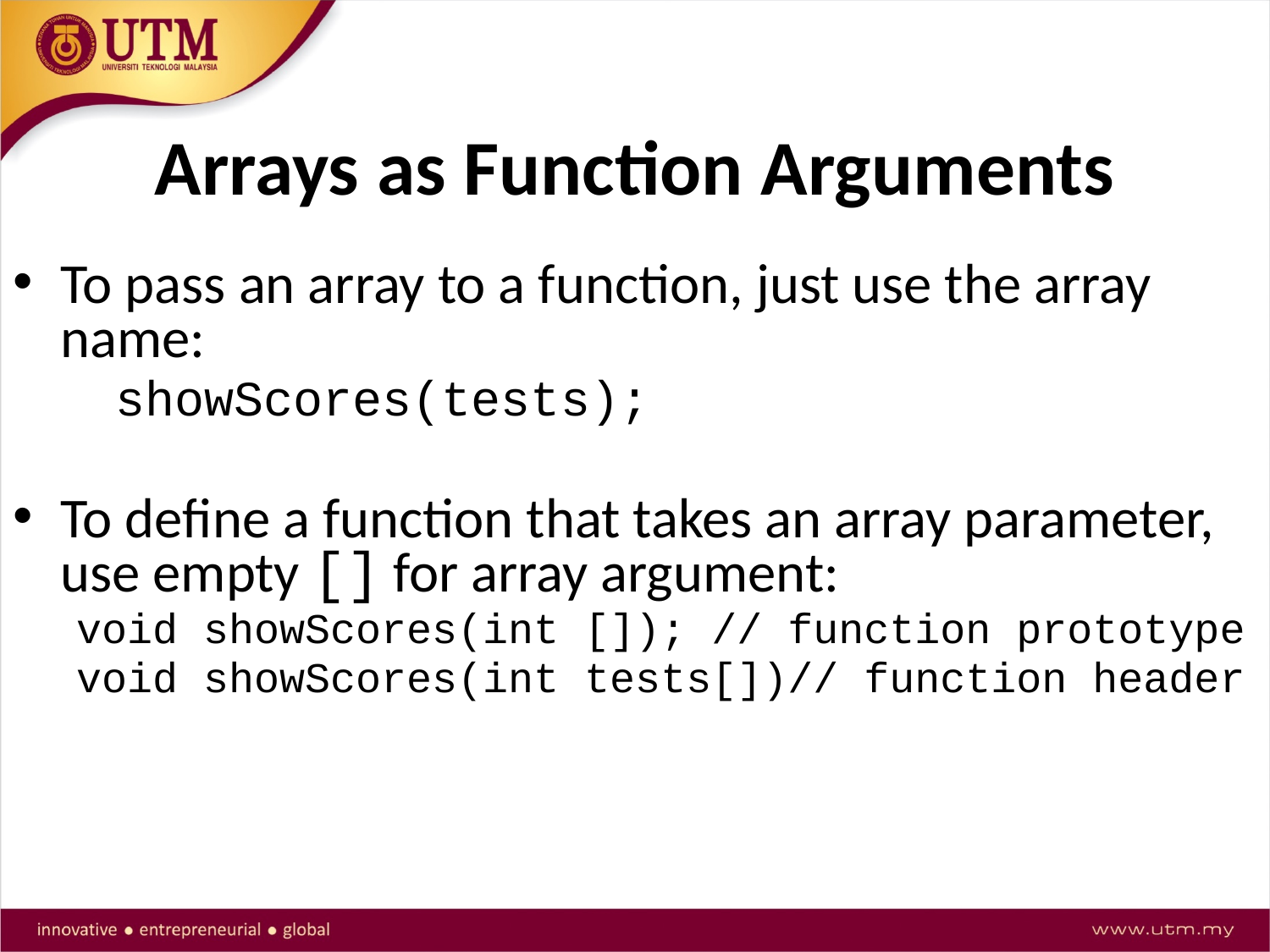

# Arrays as Function Arguments
To pass an array to a function, just use the array name:
	showScores(tests);

To define a function that takes an array parameter, use empty [] for array argument:
void showScores(int []); // function prototype
void showScores(int tests[])// function header